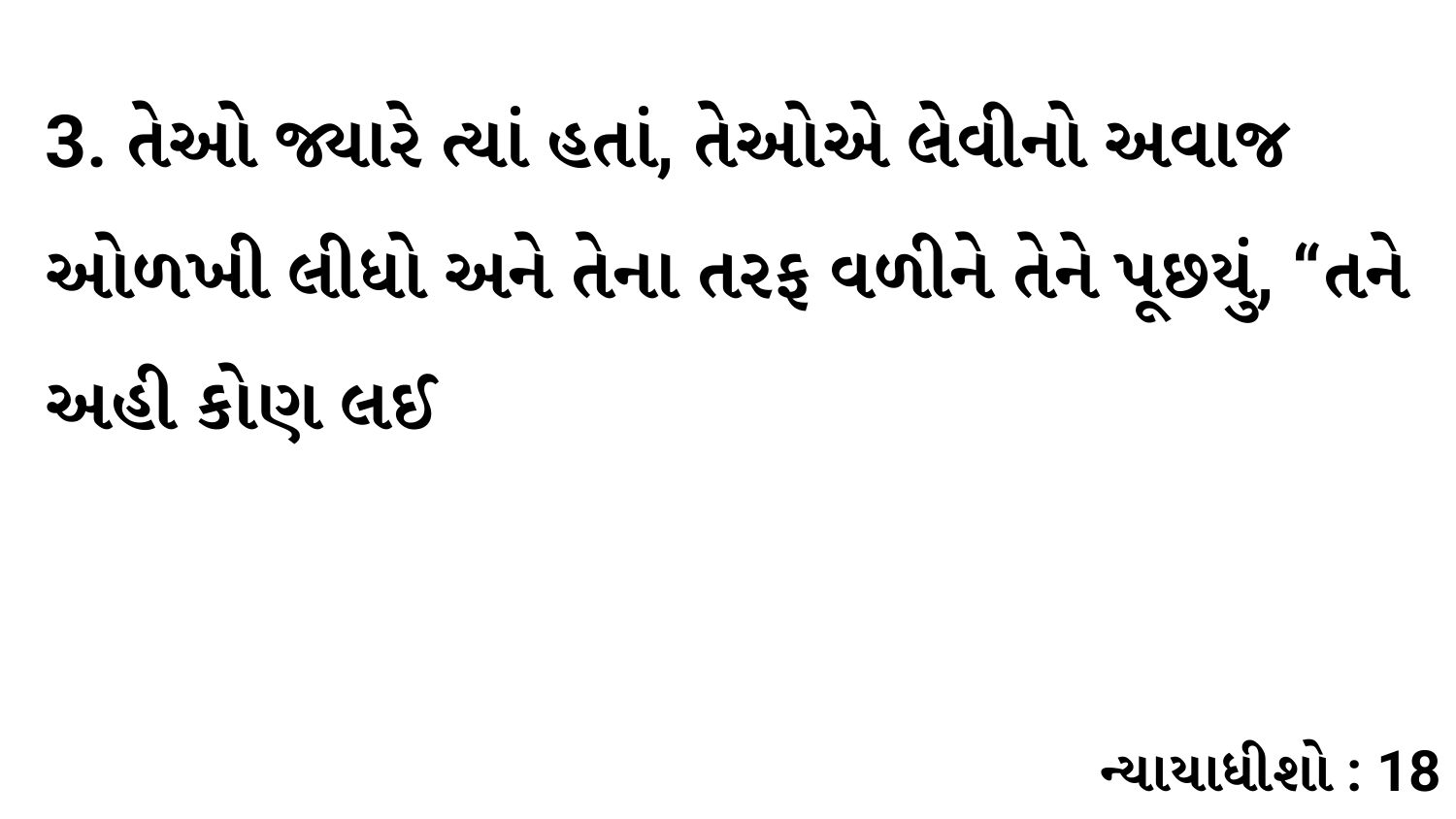

3. તેઓ જ્યારે ત્યાં હતાં, તેઓએ લેવીનો અવાજ ઓળખી લીધો અને તેના તરફ વળીને તેને પૂછયું, “તને અહી કોણ લઈ
ન્યાયાધીશો : 18